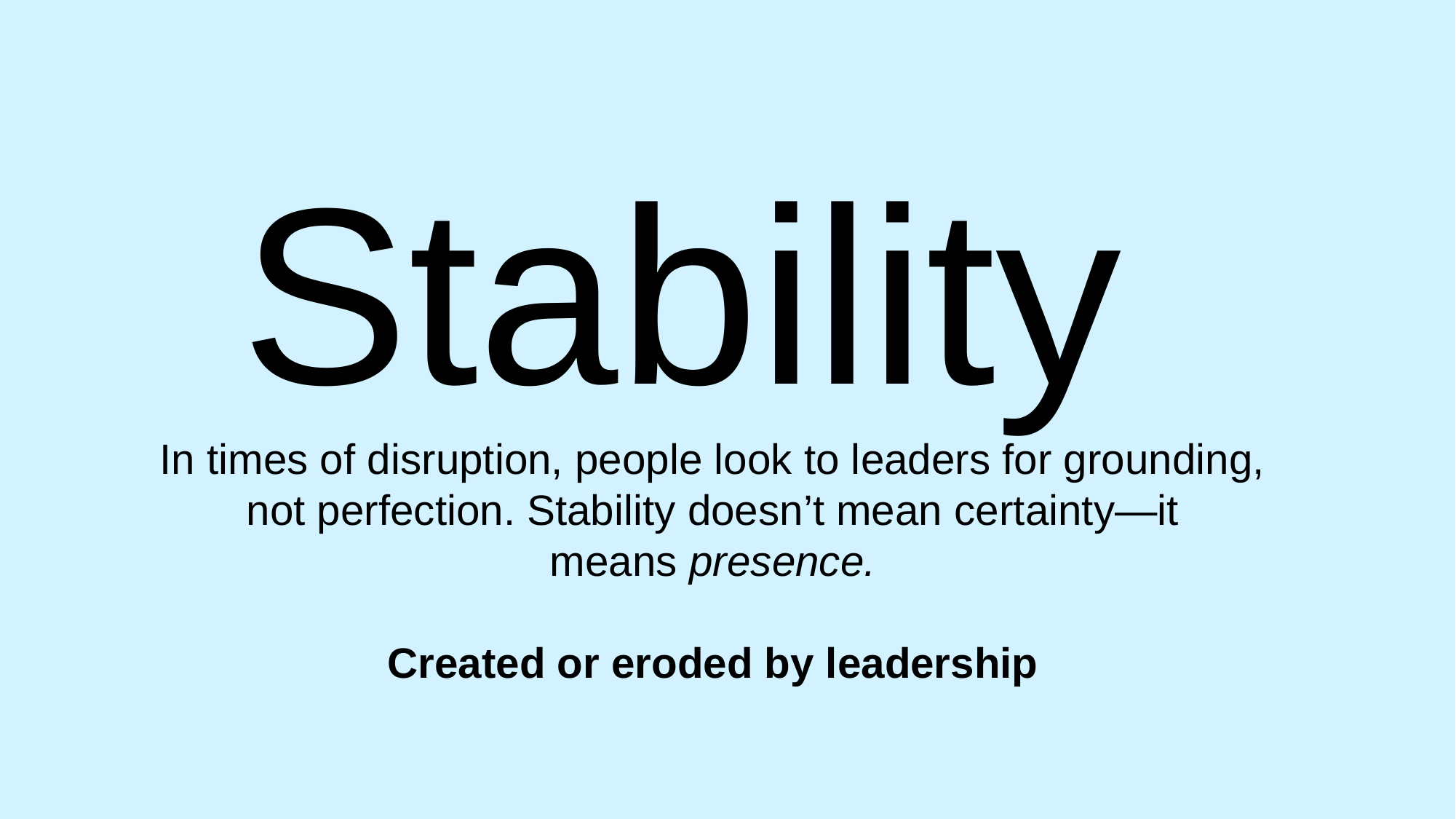

Stability
In times of disruption, people look to leaders for grounding, not perfection. Stability doesn’t mean certainty—it means presence.

Created or eroded by leadership